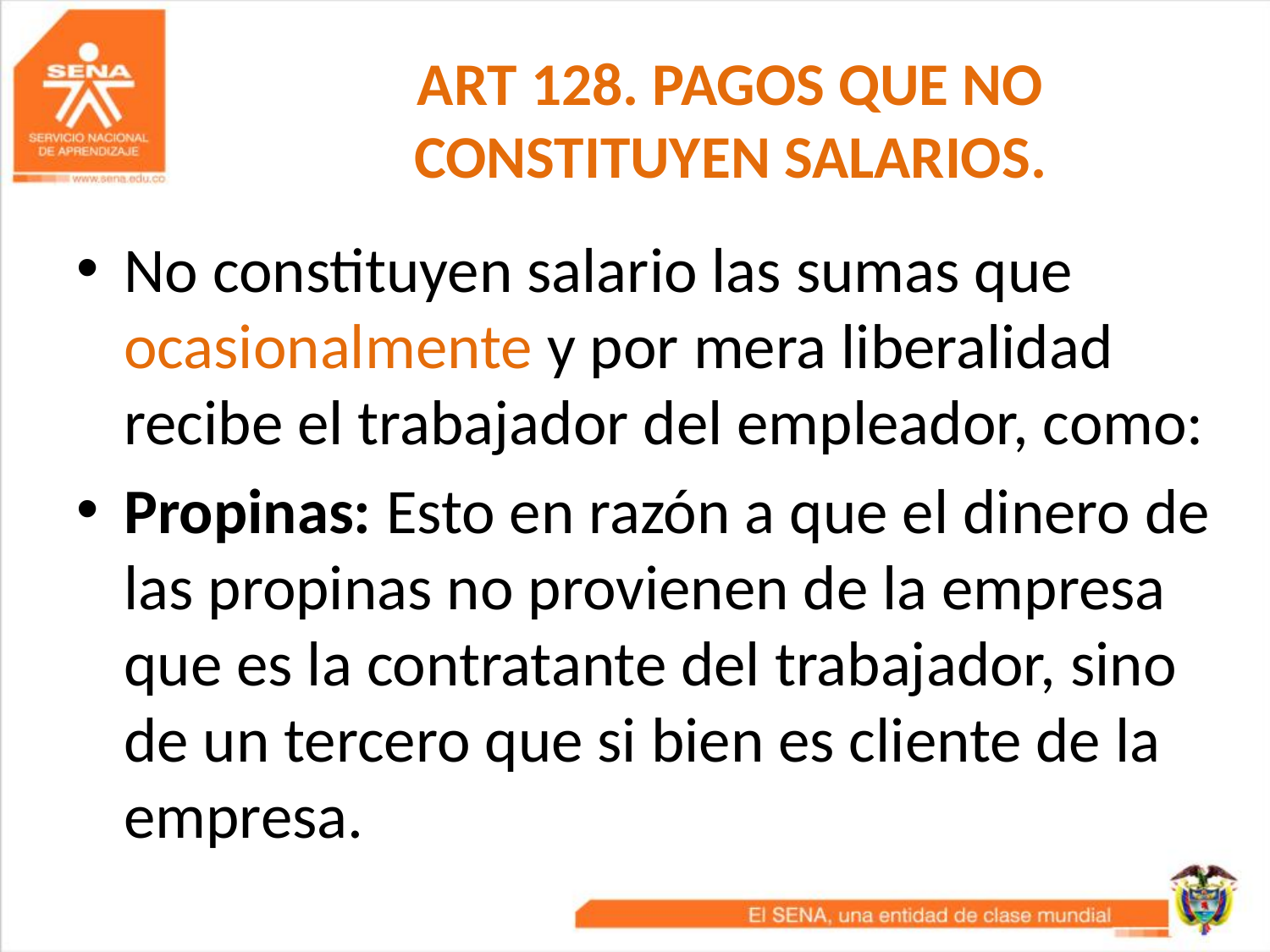

# ART 128. PAGOS QUE NO CONSTITUYEN SALARIOS.
No constituyen salario las sumas que ocasionalmente y por mera liberalidad recibe el trabajador del empleador, como:
Propinas: Esto en razón a que el dinero de las propinas no provienen de la empresa que es la contratante del trabajador, sino de un tercero que si bien es cliente de la empresa.